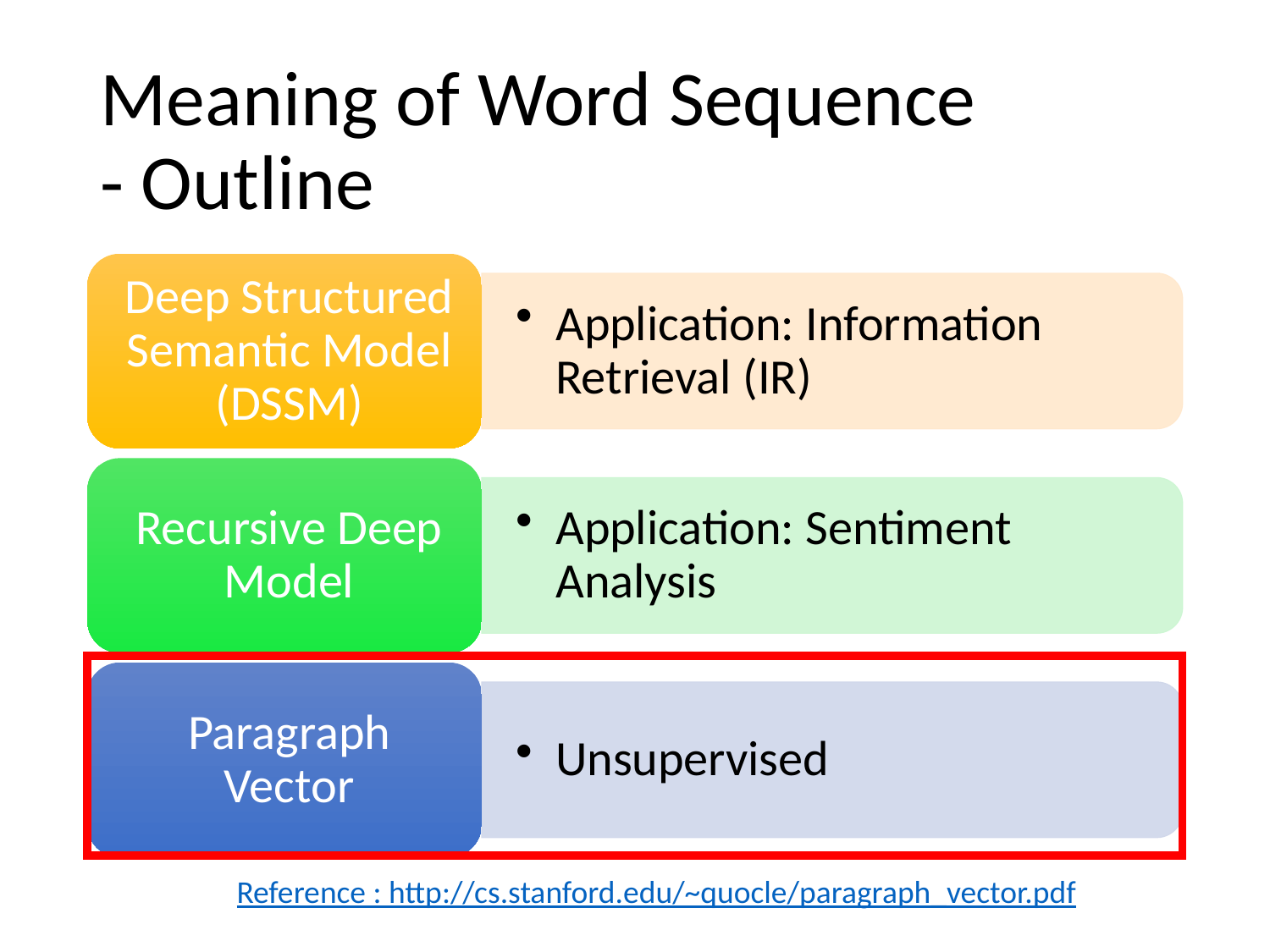

# Meaning of Word Sequence - Outline
Application: Information Retrieval (IR)
Deep Structured Semantic Model
(DSSM)
Application: Sentiment Analysis
Recursive Deep Model
Unsupervised
Paragraph Vector

Reference : http://cs.stanford.edu/~quocle/paragraph_vector.pdf